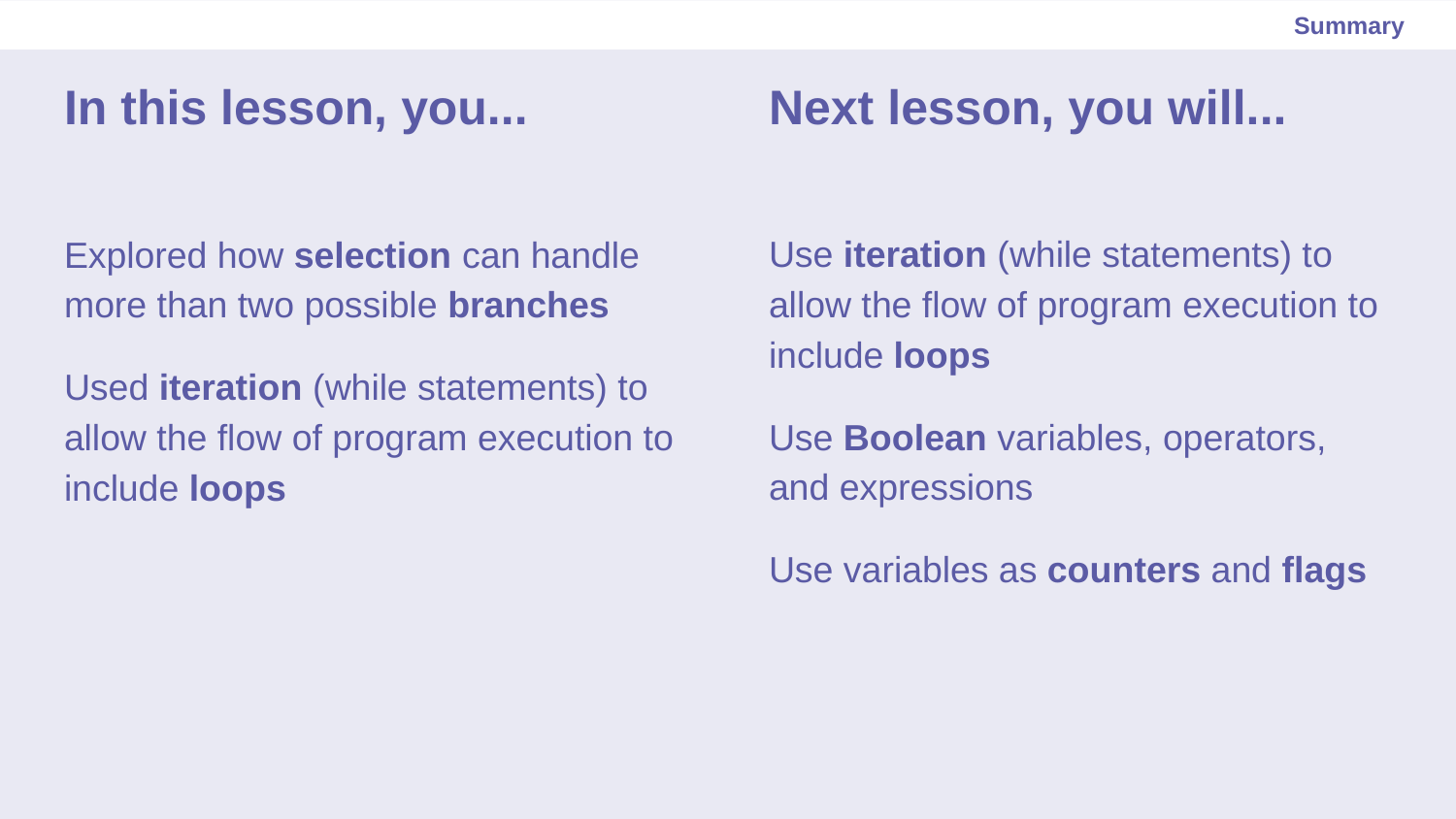

Summary
In this lesson, you...
Next lesson, you will...
Use iteration (while statements) to allow the flow of program execution to include loops
Use Boolean variables, operators, and expressions
Use variables as counters and flags
Explored how selection can handle more than two possible branches
Used iteration (while statements) to allow the flow of program execution to include loops